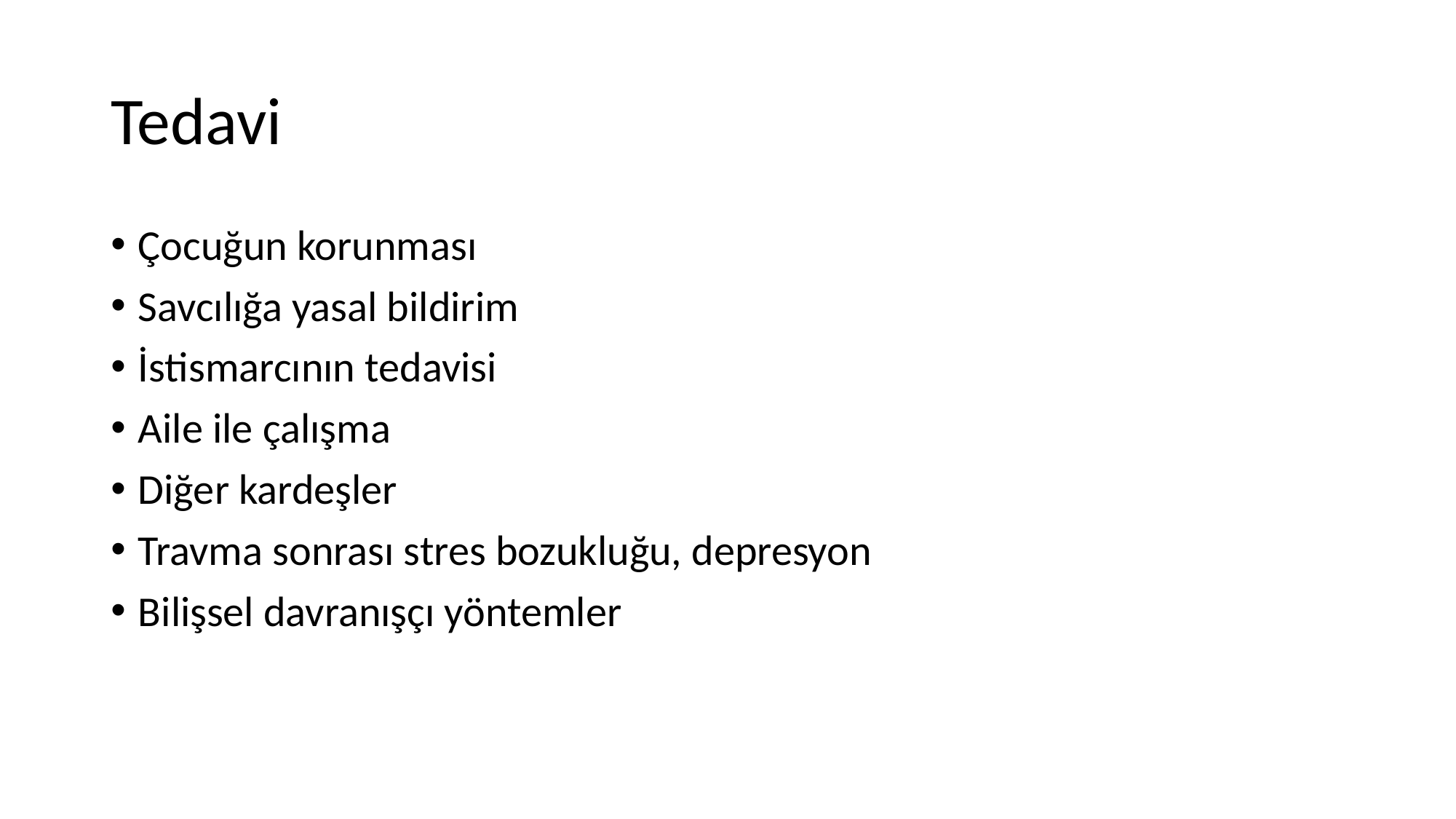

# Tedavi
Çocuğun korunması
Savcılığa yasal bildirim
İstismarcının tedavisi
Aile ile çalışma
Diğer kardeşler
Travma sonrası stres bozukluğu, depresyon
Bilişsel davranışçı yöntemler